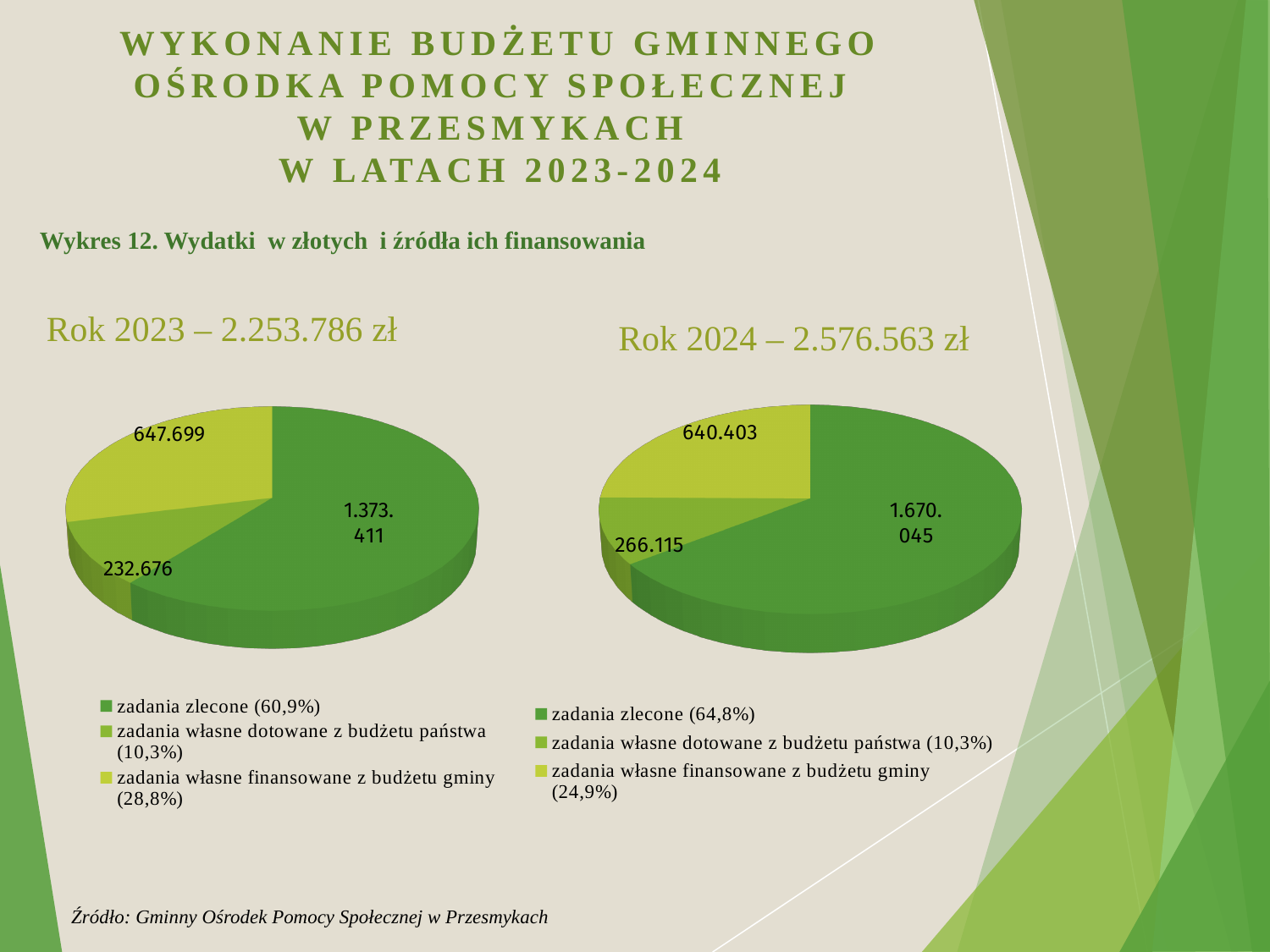

# WYKONANIE BUDŻETU GMINNEGO OŚRODKA POMOCY SPOŁECZNEJ W PRZESMYKACH W LATACH 2023-2024
Wykres 12. Wydatki  w złotych  i źródła ich finansowania

Rok 2023 – 2.253.786 zł

Rok 2024 – 2.576.563 zł

[unsupported chart]

[unsupported chart]

Źródło: Gminny Ośrodek Pomocy Społecznej w Przesmykach